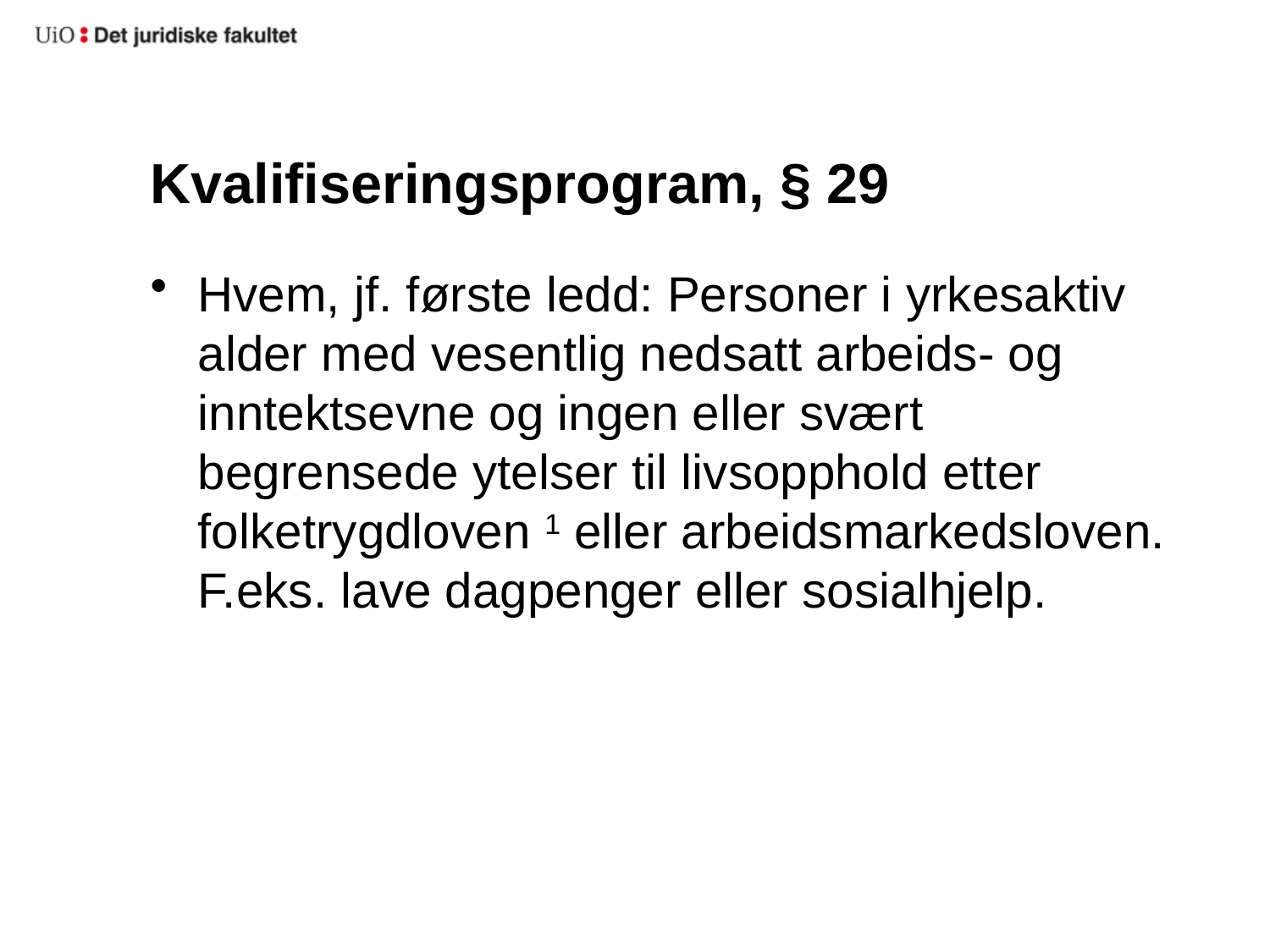

# Kvalifiseringsprogram, § 29
Hvem, jf. første ledd: Personer i yrkesaktiv alder med vesentlig nedsatt arbeids- og inntektsevne og ingen eller svært begrensede ytelser til livsopphold etter folketrygdloven 1 eller arbeidsmarkedsloven. F.eks. lave dagpenger eller sosialhjelp.